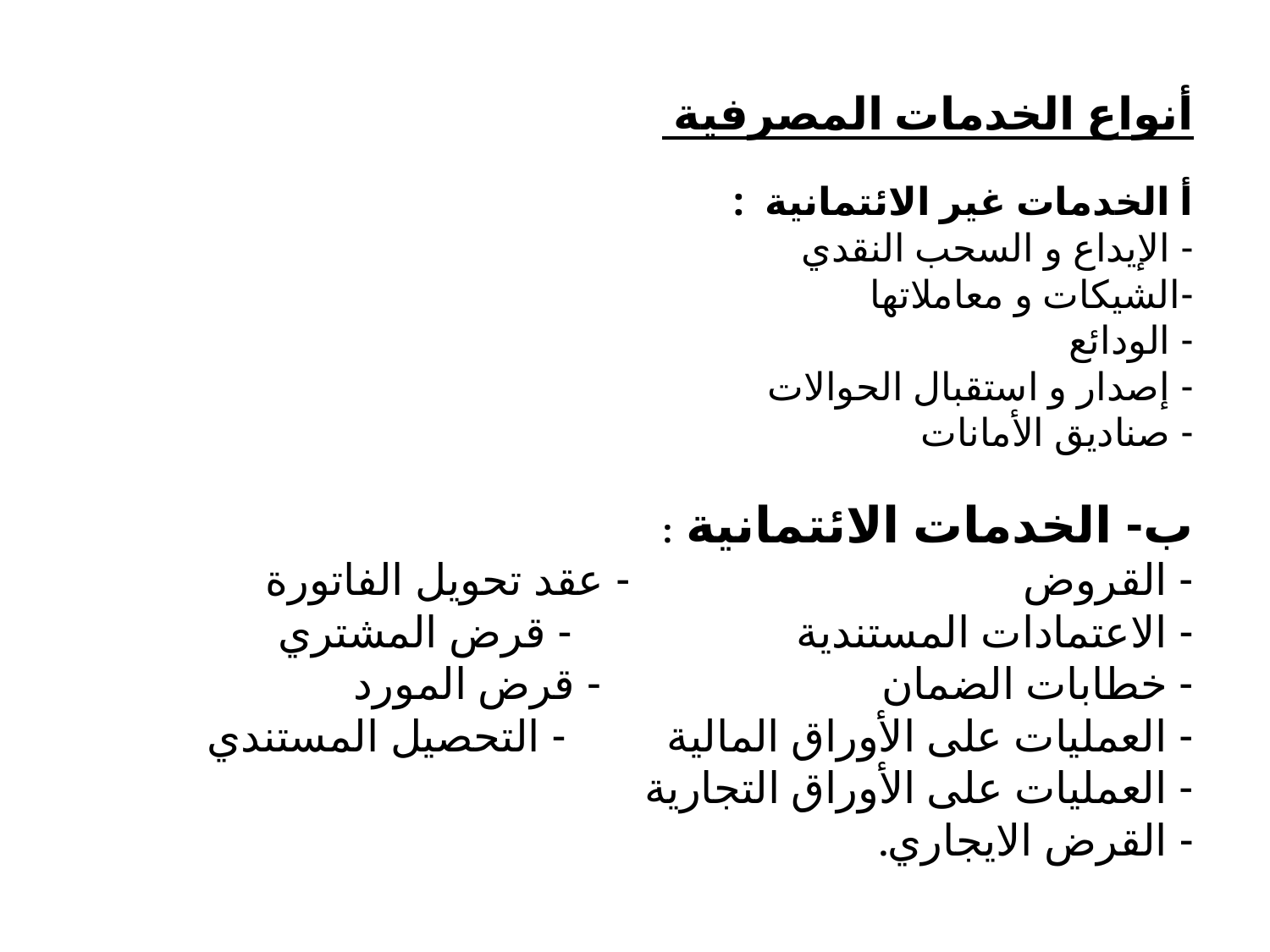

# أنواع الخدمات المصرفية أ الخدمات غير الائتمانية  : - الإيداع و السحب النقدي -الشيكات و معاملاتها - الودائع - إصدار و استقبال الحوالات - صناديق الأمانات ب- الخدمات الائتمانية : - القروض                                   - عقد تحويل الفاتورة - الاعتمادات المستندية                    - قرض المشتري - خطابات الضمان                         - قرض المورد - العمليات على الأوراق المالية         - التحصيل المستندي - العمليات على الأوراق التجارية - القرض الايجاري.